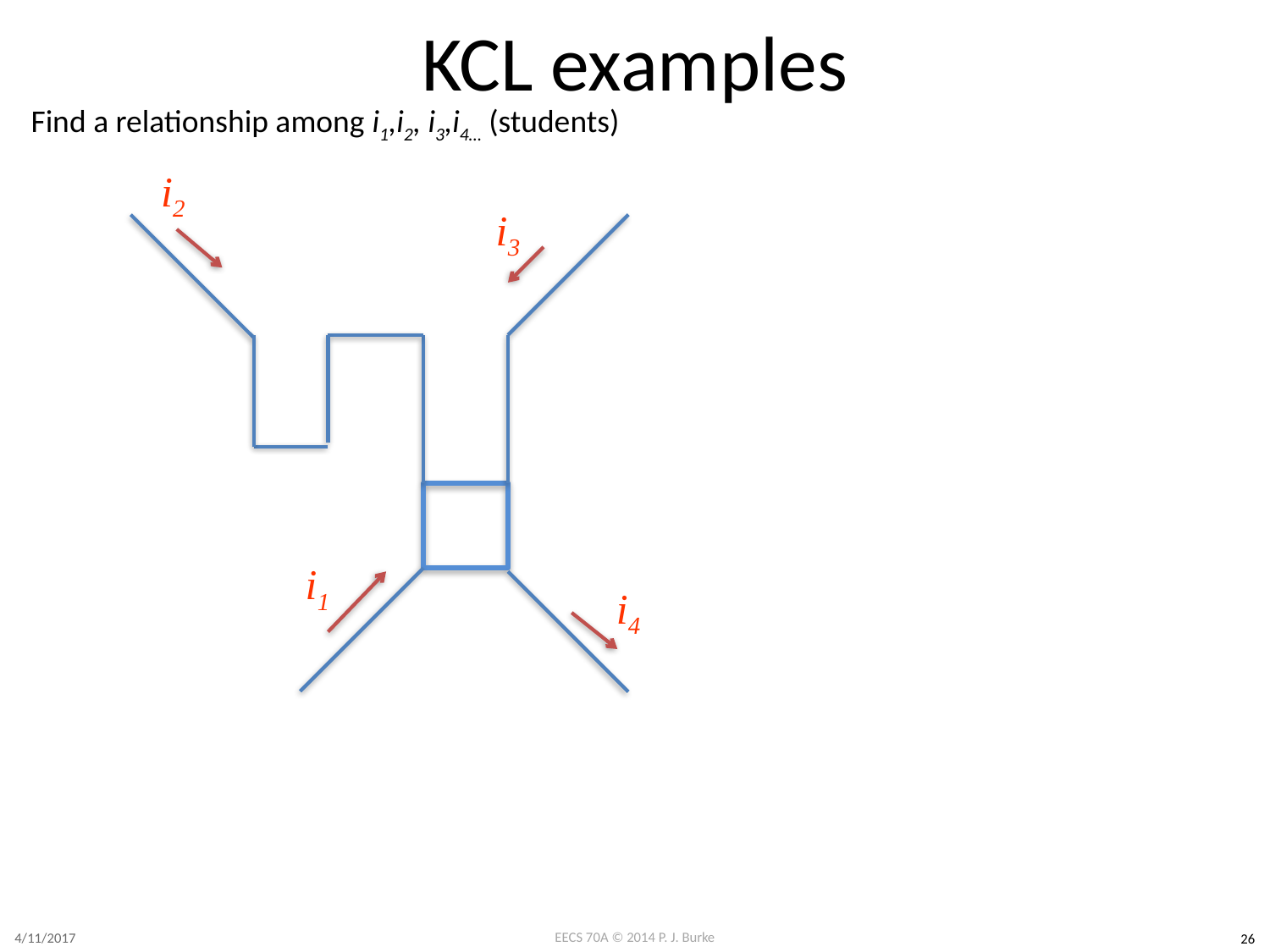

# KCL examples
Find a relationship among i1,i2, i3,i4… (students)
i2
i3

i1
i4
4/11/2017